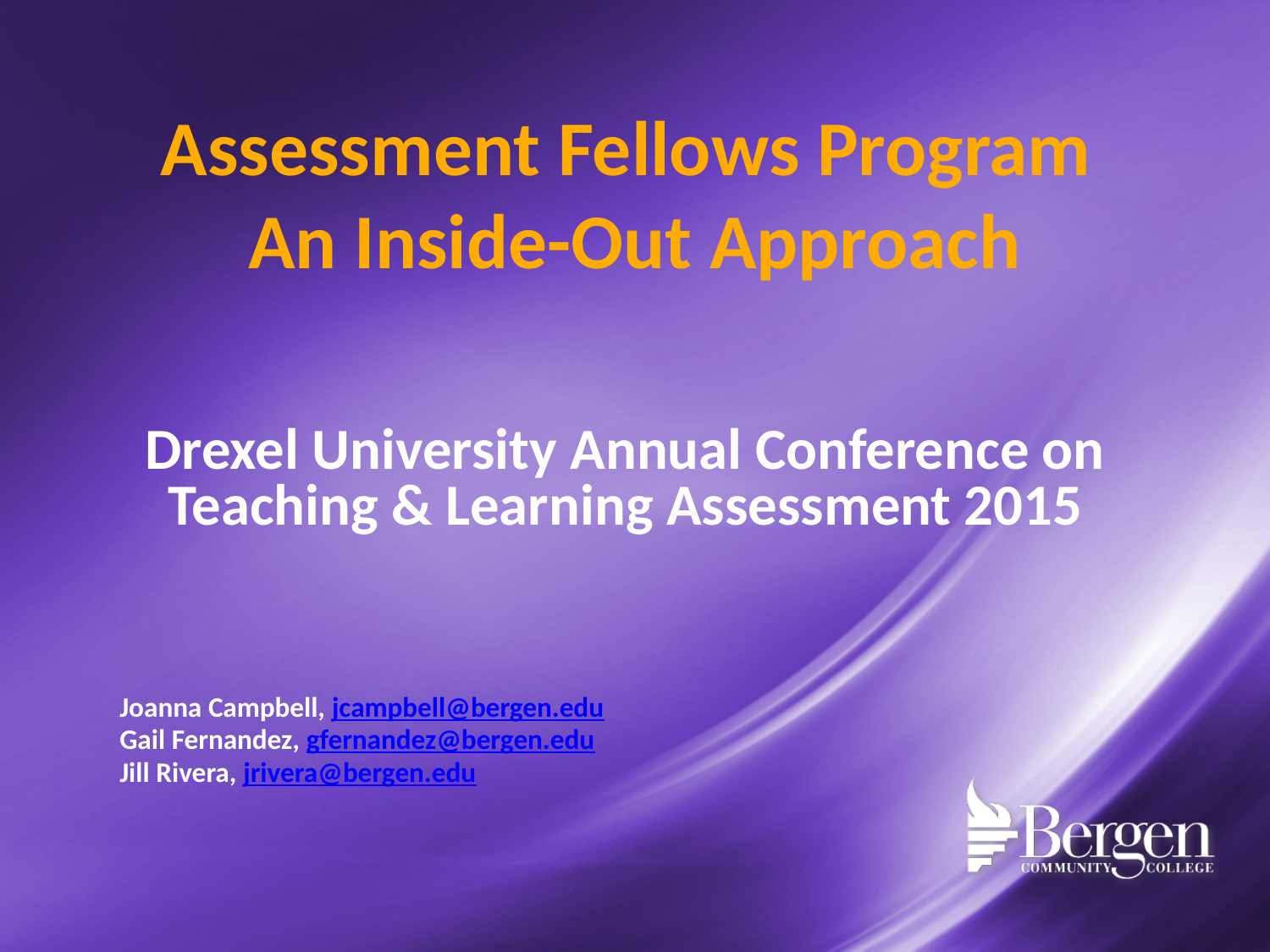

# Assessment Fellows Program An Inside-Out Approach

Drexel University Annual Conference on Teaching & Learning Assessment 2015

Joanna Campbell, jcampbell@bergen.edu
Gail Fernandez, gfernandez@bergen.edu
Jill Rivera, jrivera@bergen.edu